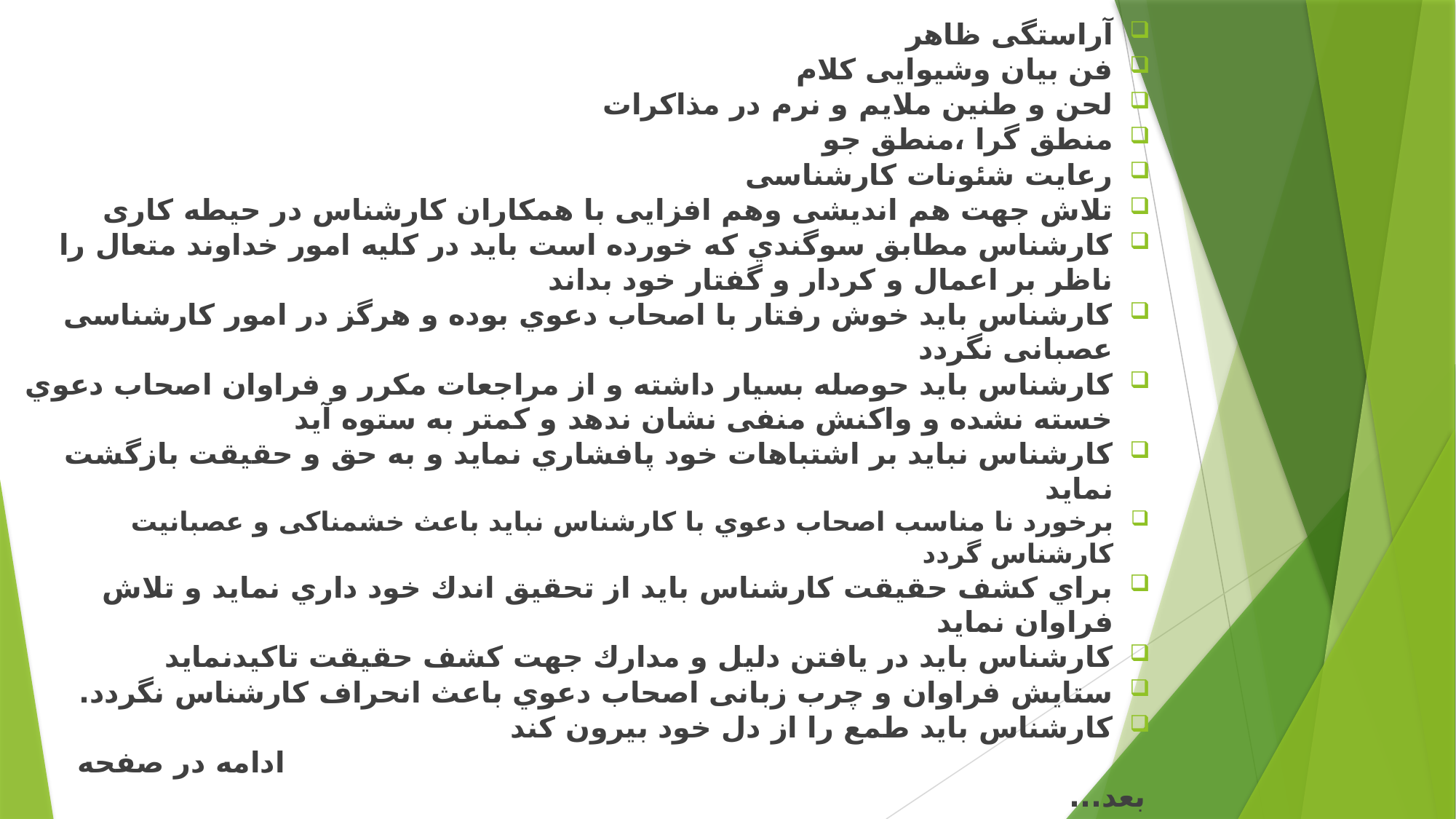

آراستگی ظاهر
فن بیان وشیوایی کلام
لحن و طنین ملایم و نرم در مذاکرات
منطق گرا ،منطق جو
رعایت شئونات کارشناسی
تلاش جهت هم اندیشی وهم افزایی با همکاران کارشناس در حیطه کاری
کارشناس مطابق سوگندي که خورده است باید در کلیه امور خداوند متعال را ناظر بر اعمال و کردار و گفتار خود بداند
کارشناس باید خوش رفتار با اصحاب دعوي بوده و هرگز در امور کارشناسی عصبانی نگردد
کارشناس باید حوصله بسیار داشته و از مراجعات مکرر و فراوان اصحاب دعوي خسته نشده و واکنش منفی نشان ندهد و کمتر به ستوه آید
کارشناس نباید بر اشتباهات خود پافشاري نماید و به حق و حقیقت بازگشت نماید
برخورد نا مناسب اصحاب دعوي با کارشناس نباید باعث خشمناکی و عصبانیت کارشناس گردد
براي کشف حقیقت کارشناس باید از تحقیق اندك خود داري نماید و تلاش فراوان نماید
کارشناس باید در یافتن دلیل و مدارك جهت کشف حقیقت تاکیدنماید
ستایش فراوان و چرب زبانی اصحاب دعوي باعث انحراف کارشناس نگردد.
کارشناس باید طمع را از دل خود بیرون کند
                                                                                      ادامه در صفحه بعد...